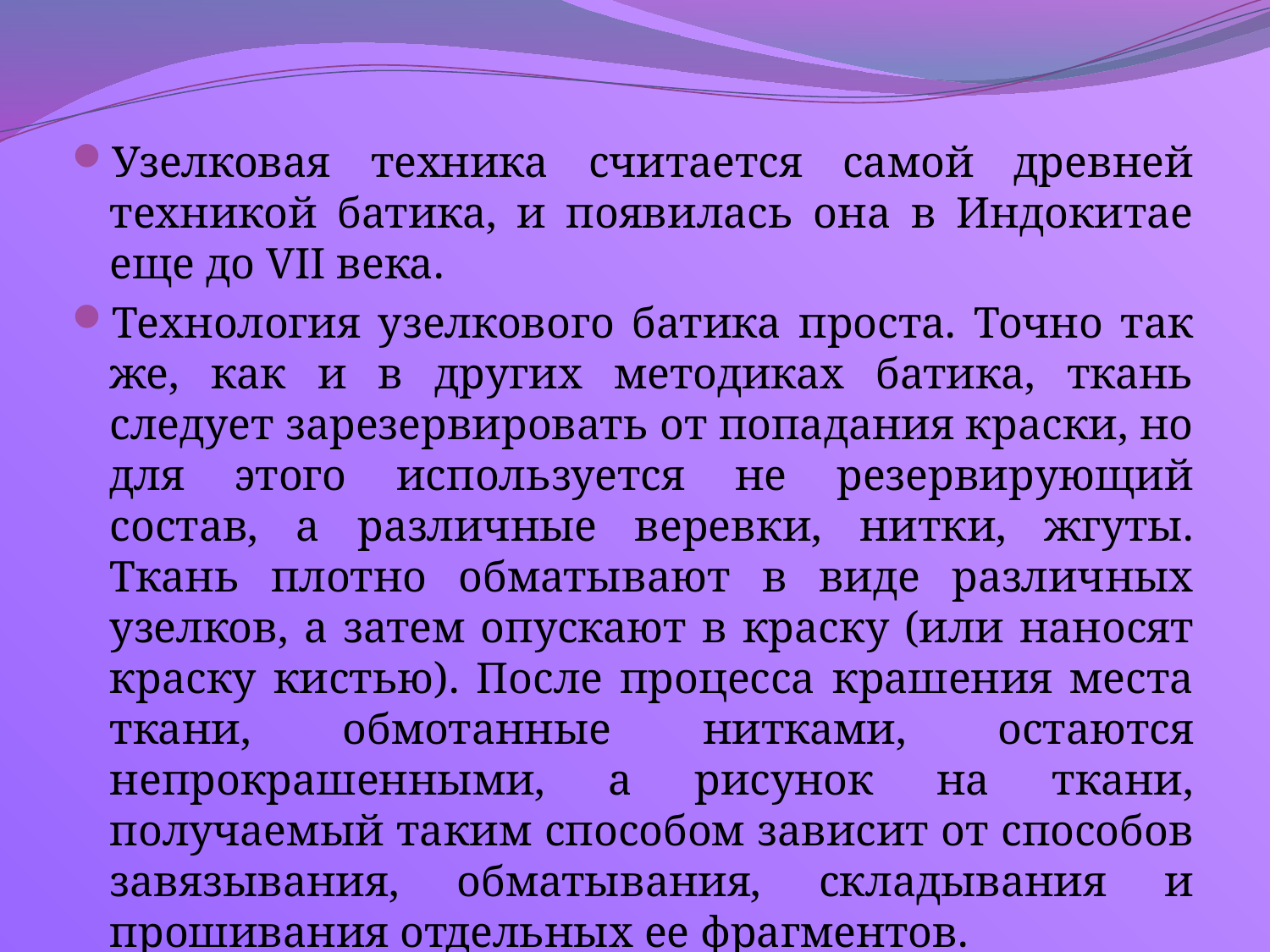

Узелковая техника считается самой древней техникой батика, и появилась она в Индокитае еще до VII века.
Технология узелкового батика проста. Точно так же, как и в других методиках батика, ткань следует зарезервировать от попадания краски, но для этого используется не резервирующий состав, а различные веревки, нитки, жгуты. Ткань плотно обматывают в виде различных узелков, а затем опускают в краску (или наносят краску кистью). После процесса крашения места ткани, обмотанные нитками, остаются непрокрашенными, а рисунок на ткани, получаемый таким способом зависит от способов завязывания, обматывания, складывания и прошивания отдельных ее фрагментов.